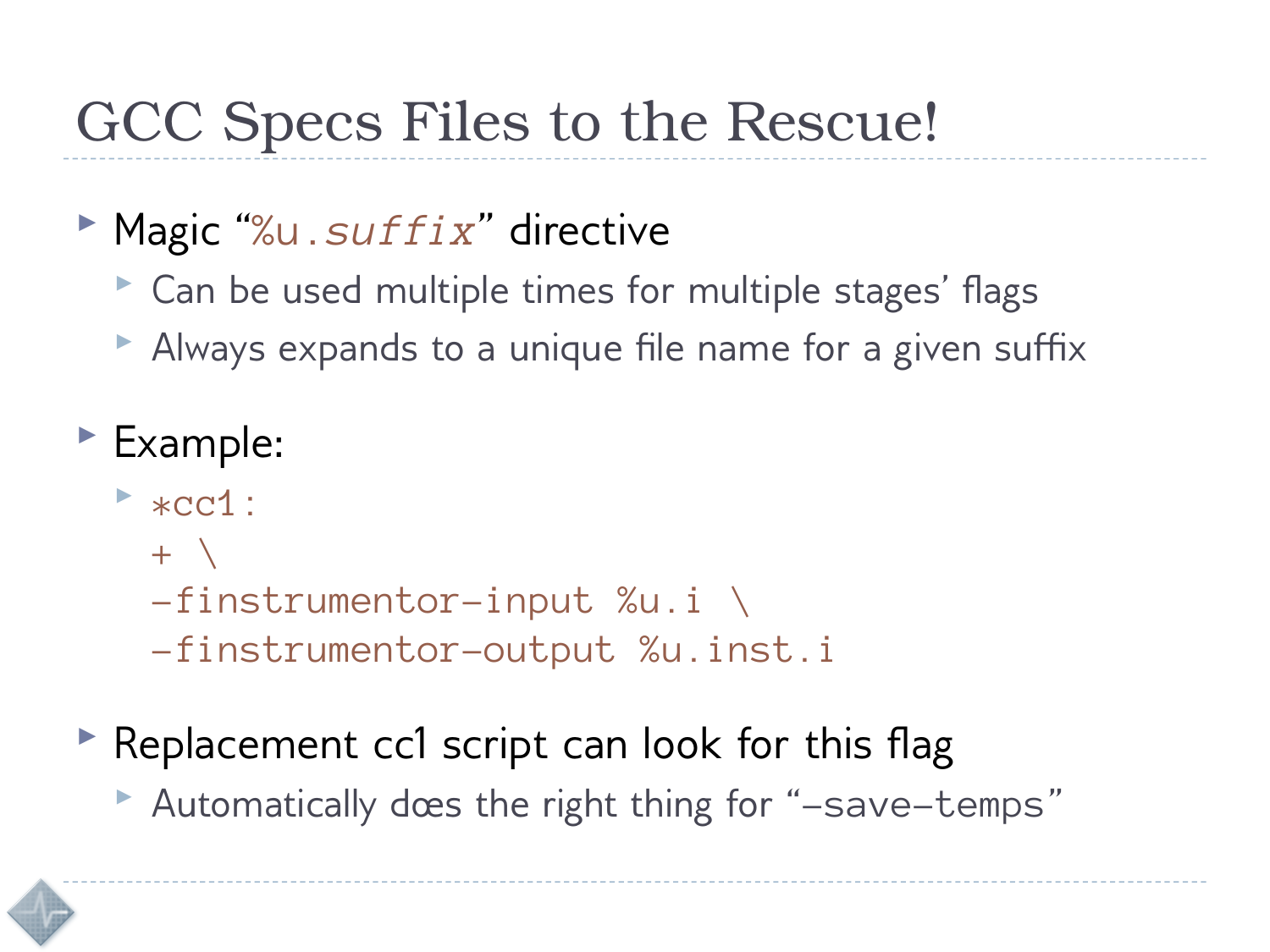

# GCC Specs Files to the Rescue!
Magic “%u.suffix” directive
Can be used multiple times for multiple stages’ flags
Always expands to a unique file name for a given suffix
Example:
*cc1:
+ \
-finstrumentor-input %u.i \
-finstrumentor-output %u.inst.i
Replacement cc1 script can look for this flag
Automatically does the right thing for “-save-temps”